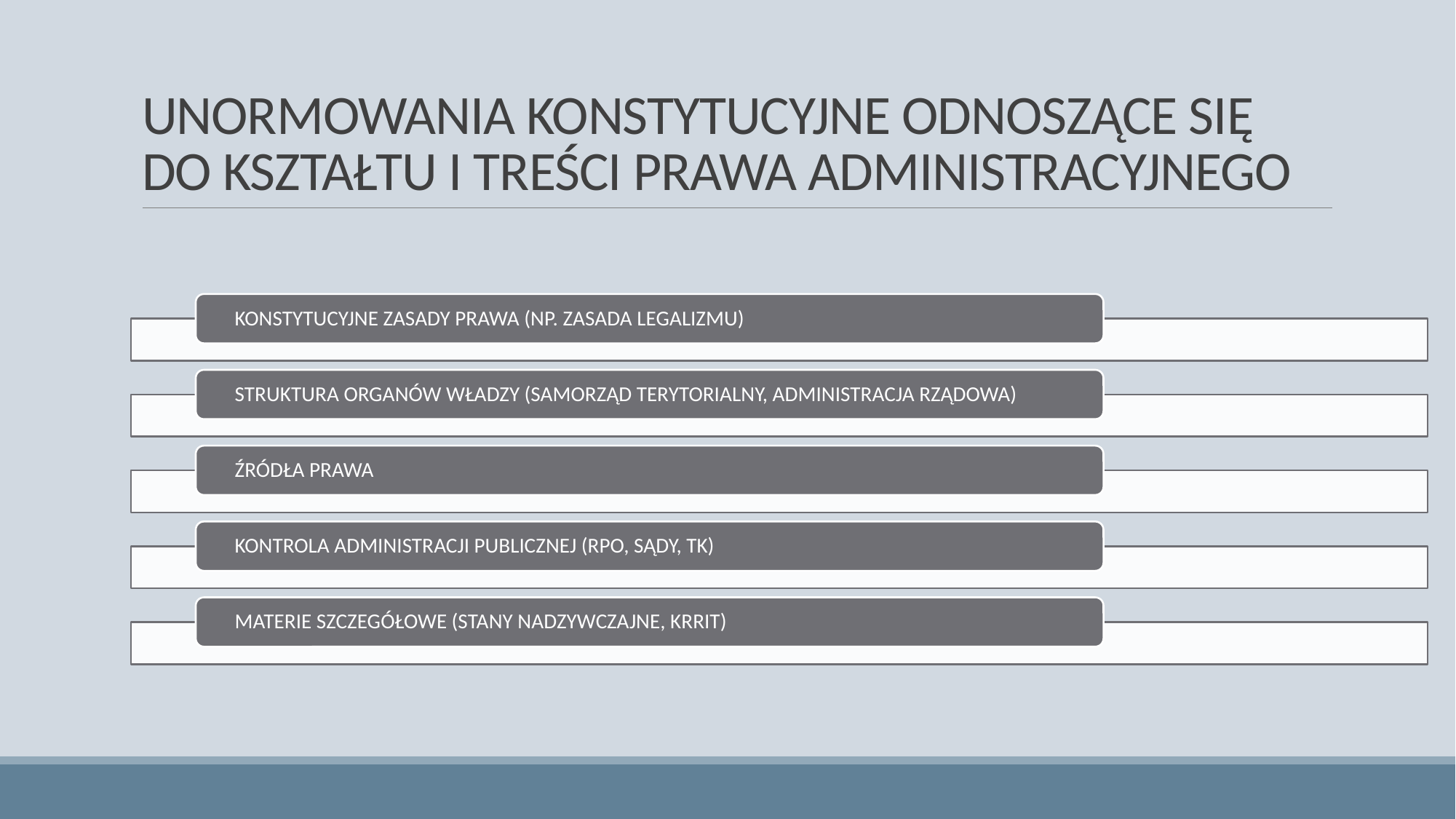

# UNORMOWANIA KONSTYTUCYJNE ODNOSZĄCE SIĘ DO KSZTAŁTU I TREŚCI PRAWA ADMINISTRACYJNEGO
KONSTYTUCYJNE ZASADY PRAWA (NP. ZASADA LEGALIZMU)
STRUKTURA ORGANÓW WŁADZY (SAMORZĄD TERYTORIALNY, ADMINISTRACJA RZĄDOWA)
ŹRÓDŁA PRAWA
KONTROLA ADMINISTRACJI PUBLICZNEJ (RPO, SĄDY, TK)
MATERIE SZCZEGÓŁOWE (STANY NADZYWCZAJNE, KRRIT)